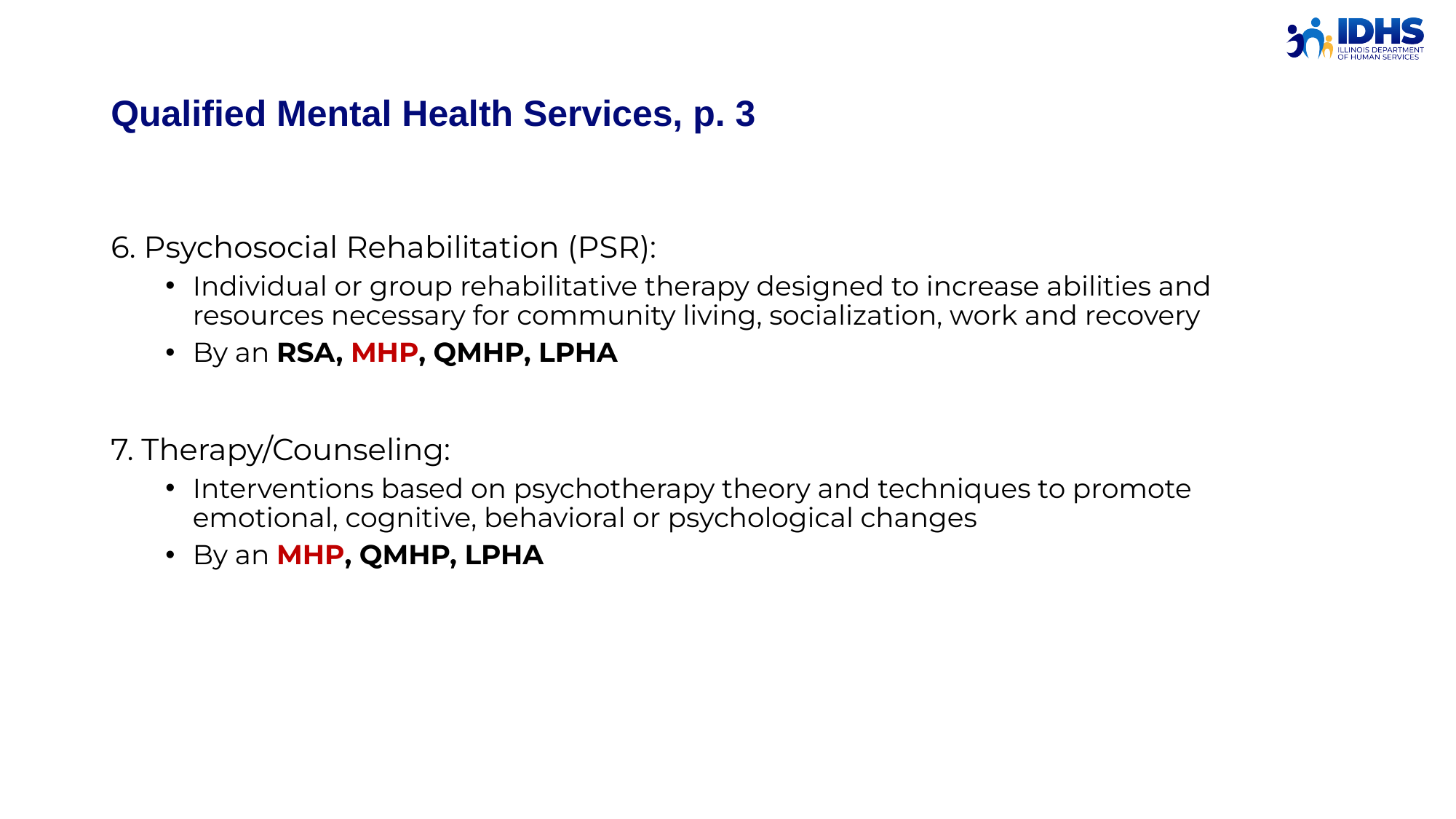

Qualified Mental Health Services, p. 3

6. Psychosocial Rehabilitation (PSR):
Individual or group rehabilitative therapy designed to increase abilities and resources necessary for community living, socialization, work and recovery
By an RSA, MHP, QMHP, LPHA

7. Therapy/Counseling:
Interventions based on psychotherapy theory and techniques to promote emotional, cognitive, behavioral or psychological changes
By an MHP, QMHP, LPHA